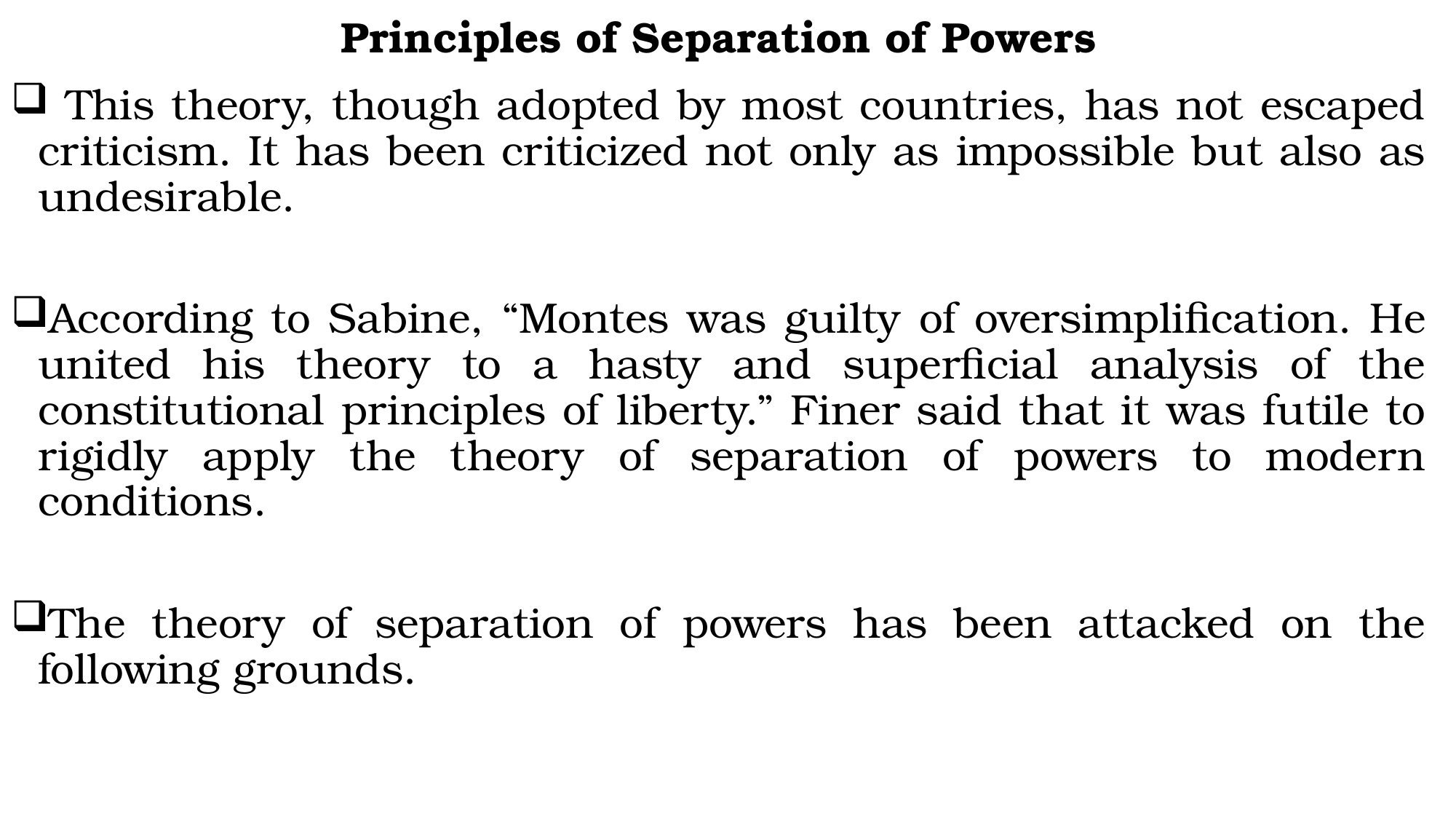

# Principles of Separation of Powers
 This theory, though adopted by most countries, has not escaped criticism. It has been criticized not only as impossible but also as undesirable.

According to Sabine, “Montes was guilty of oversimplification. He united his theory to a hasty and superficial analysis of the constitutional principles of liberty.” Finer said that it was futile to rigidly apply the theory of separation of powers to modern conditions.

The theory of separation of powers has been attacked on the following grounds.